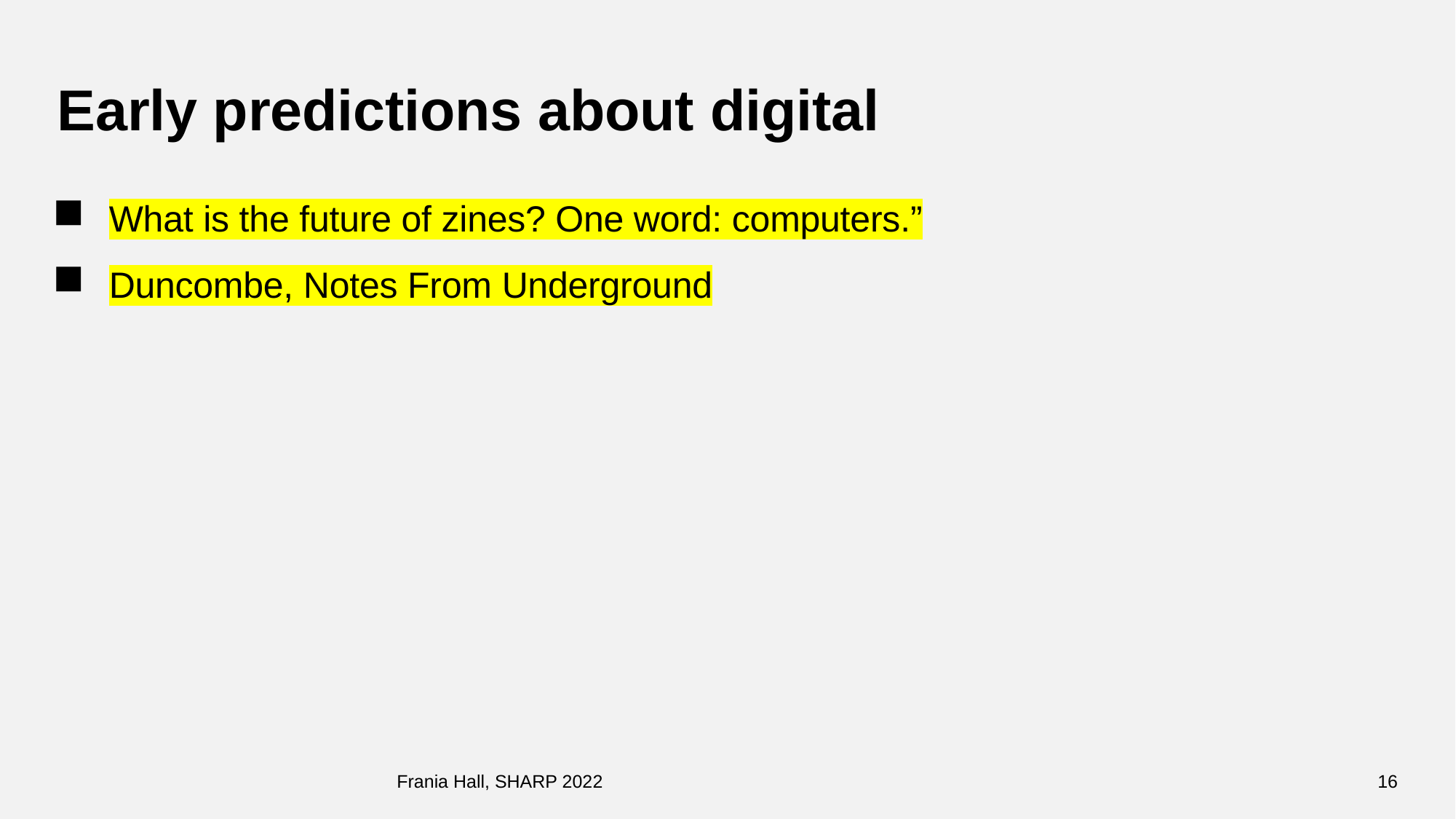

# Early predictions about digital
What is the future of zines? One word: computers.”
Duncombe, Notes From Underground
Frania Hall, SHARP 2022
16